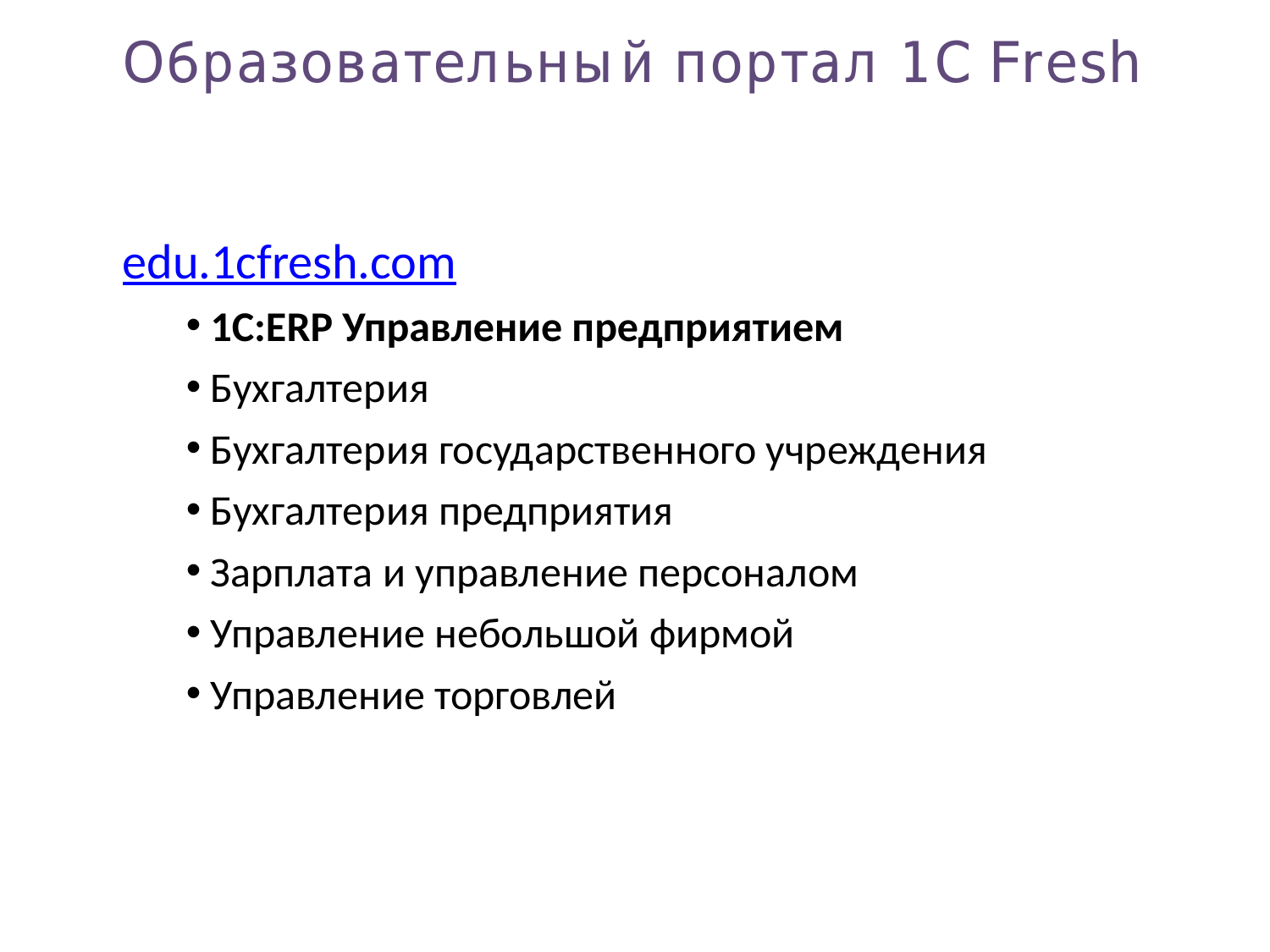

# Образовательный портал 1C Fresh
edu.1cfresh.com
1С:ERP Управление предприятием
Бухгалтерия
Бухгалтерия государственного учреждения
Бухгалтерия предприятия
Зарплата и управление персоналом
Управление небольшой фирмой
Управление торговлей